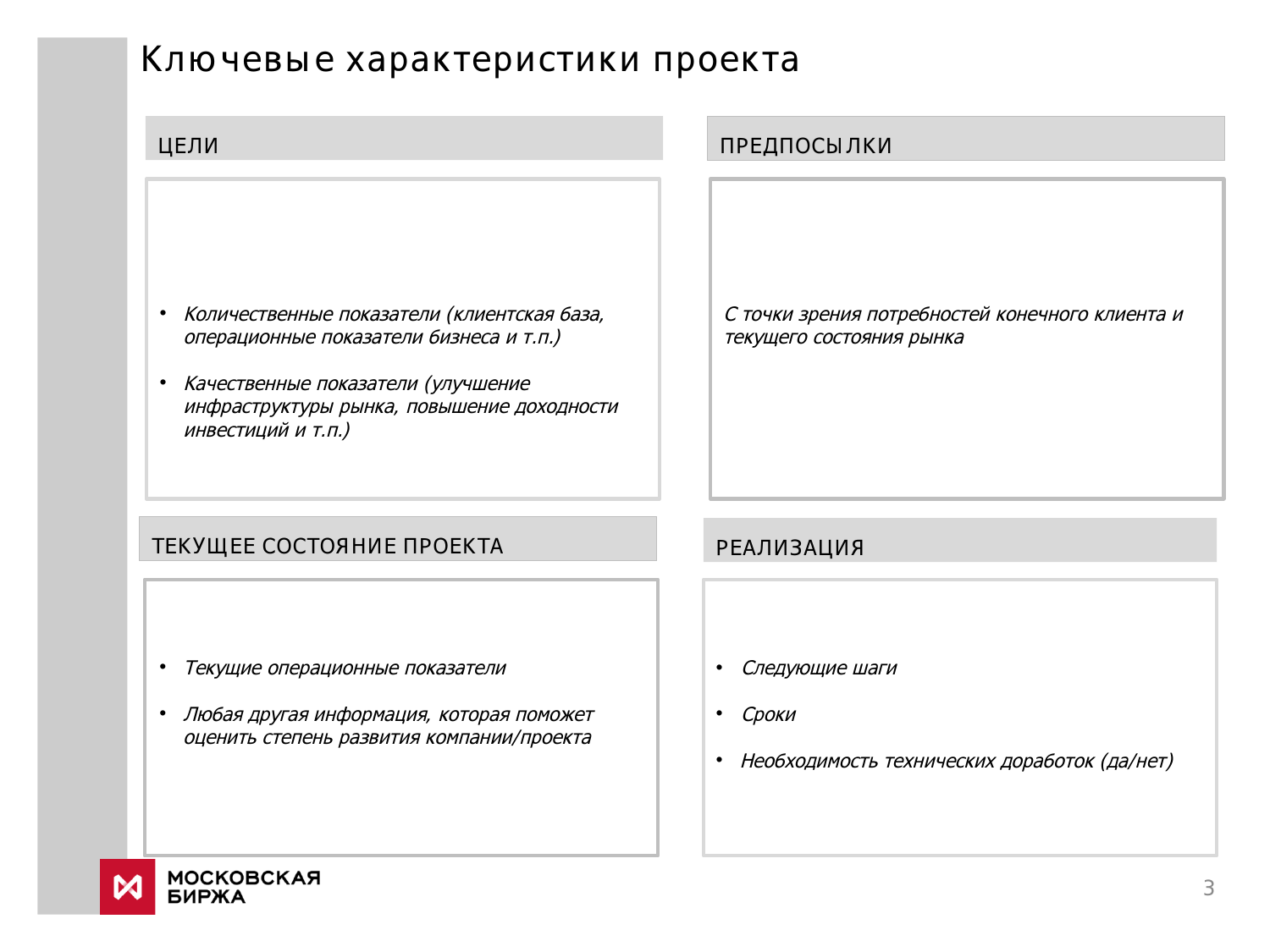

# Ключевые характеристики проекта
ПРЕДПОСЫЛКИ
ЦЕЛИ

Количественные показатели (клиентская база, операционные показатели бизнеса и т.п.)

Качественные показатели (улучшение инфраструктуры рынка, повышение доходности инвестиций и т.п.)

С точки зрения потребностей конечного клиента и текущего состояния рынка

ТЕКУЩЕЕ СОСТОЯНИЕ ПРОЕКТА
РЕАЛИЗАЦИЯ

Текущие операционные показатели

Любая другая информация, которая поможет оценить степень развития компании/проекта

Следующие шаги

Сроки

Необходимость технических доработок (да/нет)

3